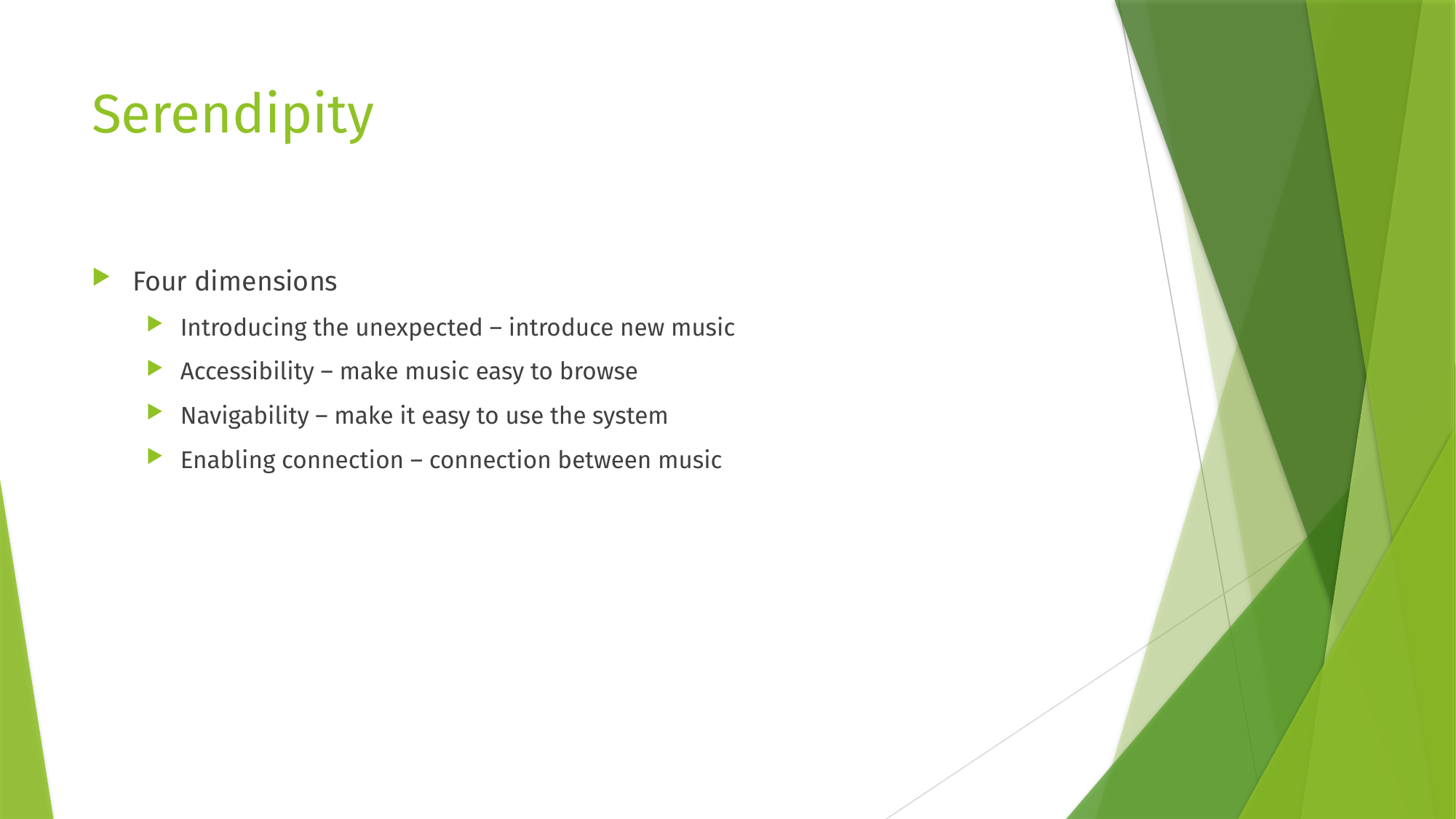

# Serendipity
Four dimensions
Introducing the unexpected – introduce new music
Accessibility – make music easy to browse
Navigability – make it easy to use the system
Enabling connection – connection between music